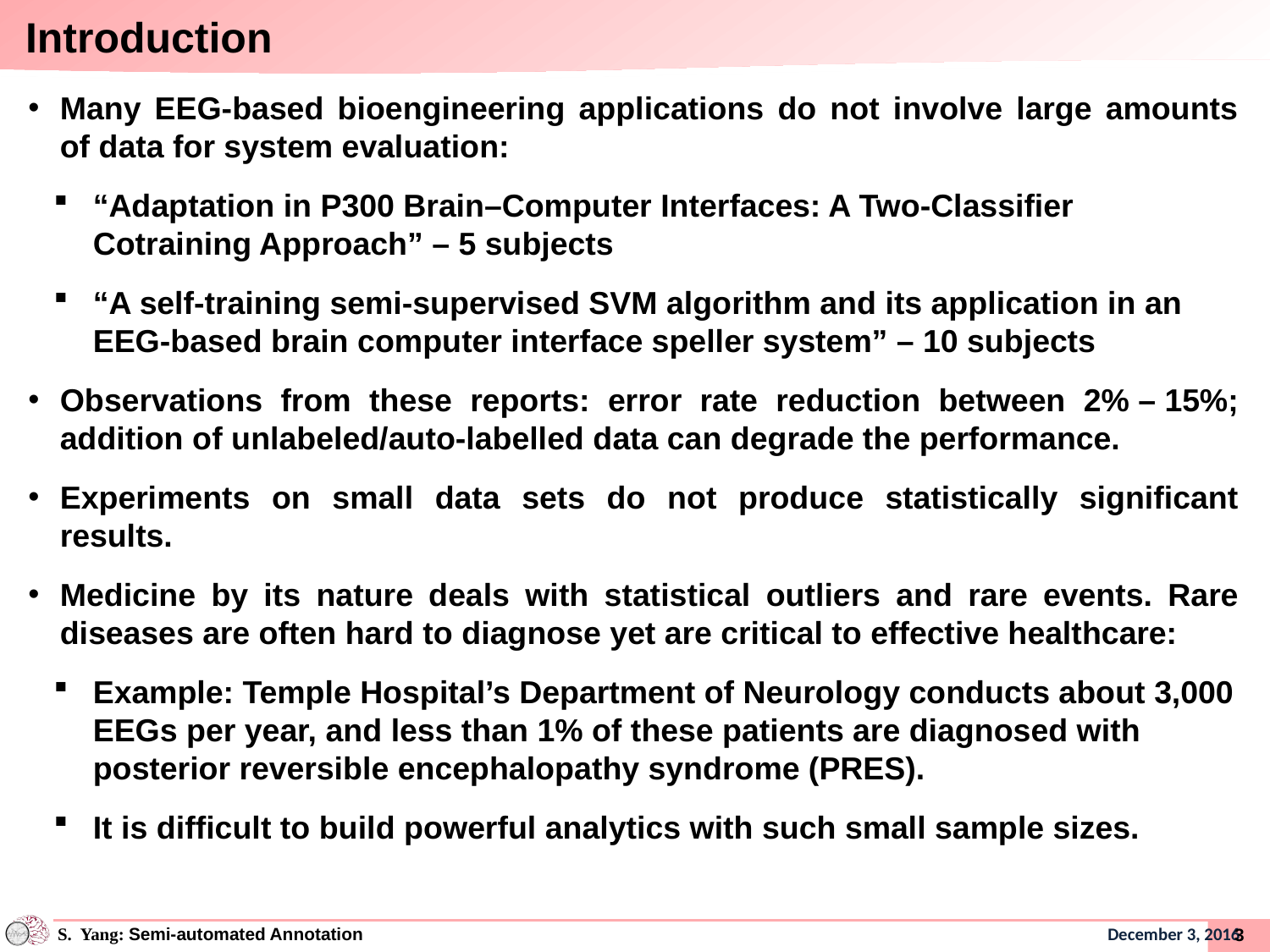

# Introduction
Many EEG-based bioengineering applications do not involve large amounts of data for system evaluation:
“Adaptation in P300 Brain–Computer Interfaces: A Two-Classifier Cotraining Approach” – 5 subjects
“A self-training semi-supervised SVM algorithm and its application in an EEG-based brain computer interface speller system” – 10 subjects
Observations from these reports: error rate reduction between 2% – 15%; addition of unlabeled/auto-labelled data can degrade the performance.
Experiments on small data sets do not produce statistically significant results.
Medicine by its nature deals with statistical outliers and rare events. Rare diseases are often hard to diagnose yet are critical to effective healthcare:
Example: Temple Hospital’s Department of Neurology conducts about 3,000 EEGs per year, and less than 1% of these patients are diagnosed with posterior reversible encephalopathy syndrome (PRES).
It is difficult to build powerful analytics with such small sample sizes.